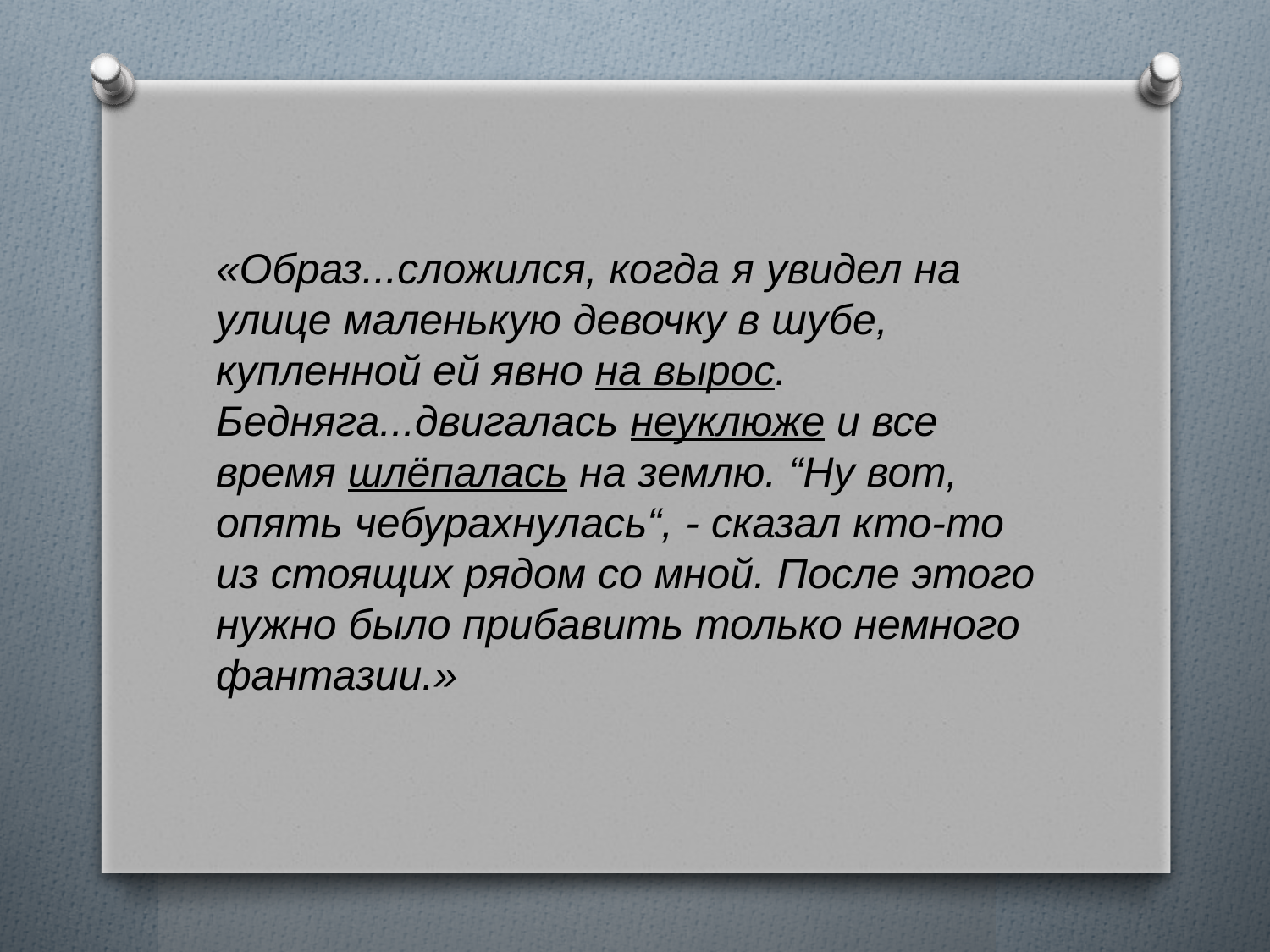

#

«Образ...сложился, когда я увидел на улице маленькую девочку в шубе, купленной ей явно на вырос. Бедняга...двигалась неуклюже и все время шлёпалась на землю. “Ну вот, опять чебурахнулась“, - сказал кто-то из стоящих рядом со мной. После этого нужно было прибавить только немного фантазии.»